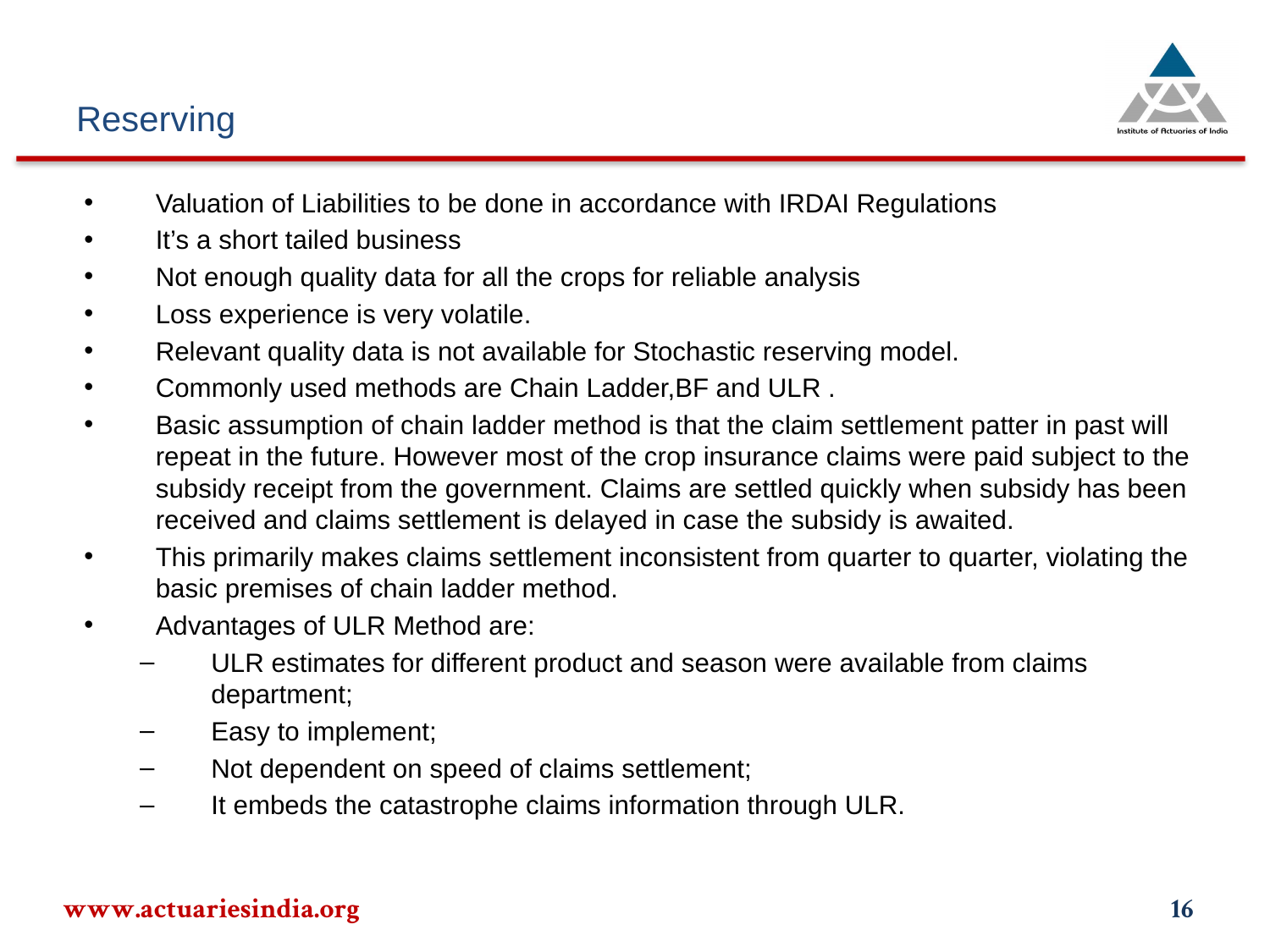

# Reserving
Valuation of Liabilities to be done in accordance with IRDAI Regulations
It’s a short tailed business
Not enough quality data for all the crops for reliable analysis
Loss experience is very volatile.
Relevant quality data is not available for Stochastic reserving model.
Commonly used methods are Chain Ladder,BF and ULR .
Basic assumption of chain ladder method is that the claim settlement patter in past will repeat in the future. However most of the crop insurance claims were paid subject to the subsidy receipt from the government. Claims are settled quickly when subsidy has been received and claims settlement is delayed in case the subsidy is awaited.
This primarily makes claims settlement inconsistent from quarter to quarter, violating the basic premises of chain ladder method.
Advantages of ULR Method are:
ULR estimates for different product and season were available from claims department;
Easy to implement;
Not dependent on speed of claims settlement;
It embeds the catastrophe claims information through ULR.

www.actuariesindia.org
16